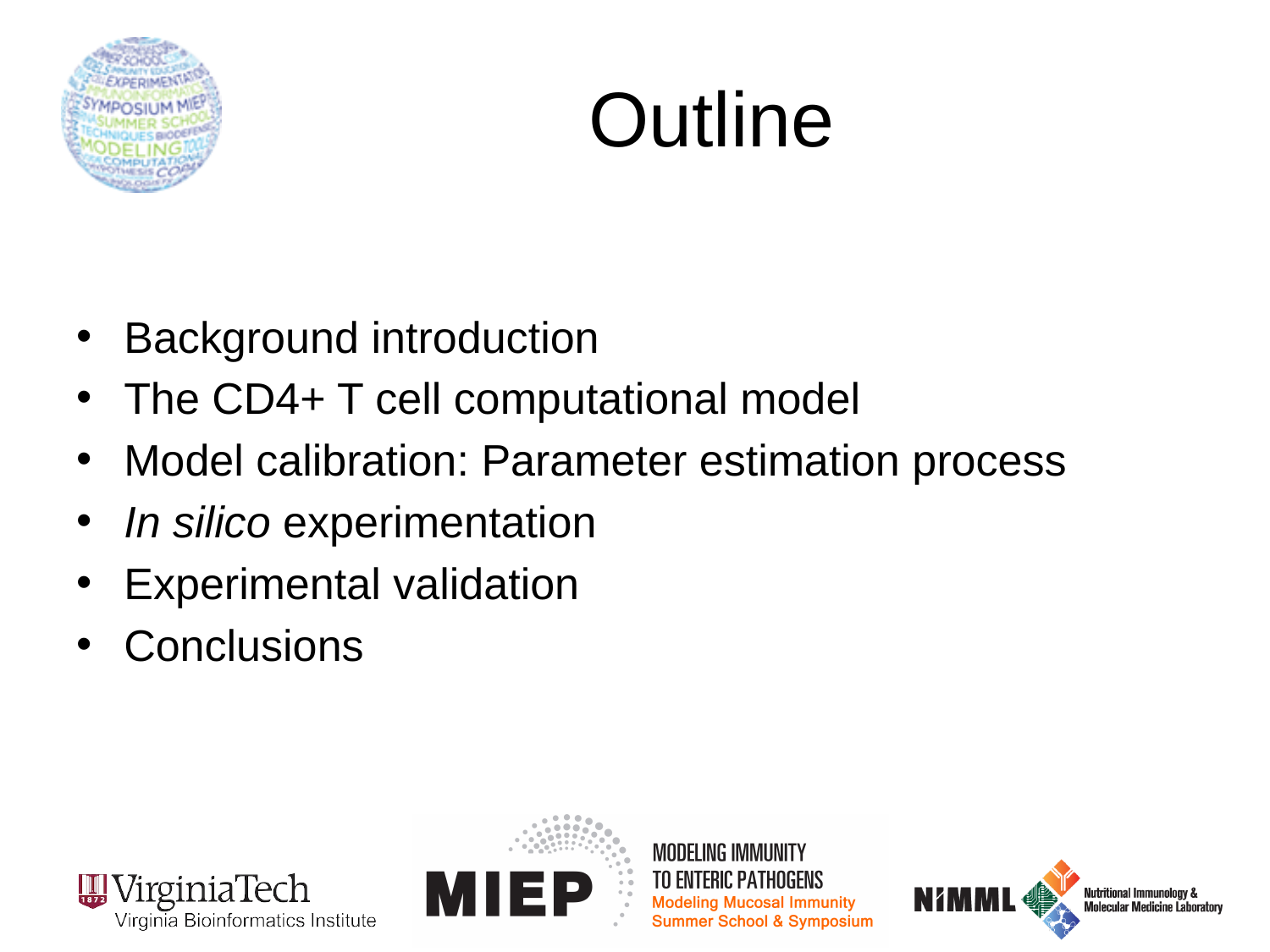

# Outline
Background introduction
The CD4+ T cell computational model
Model calibration: Parameter estimation process
In silico experimentation
Experimental validation
Conclusions